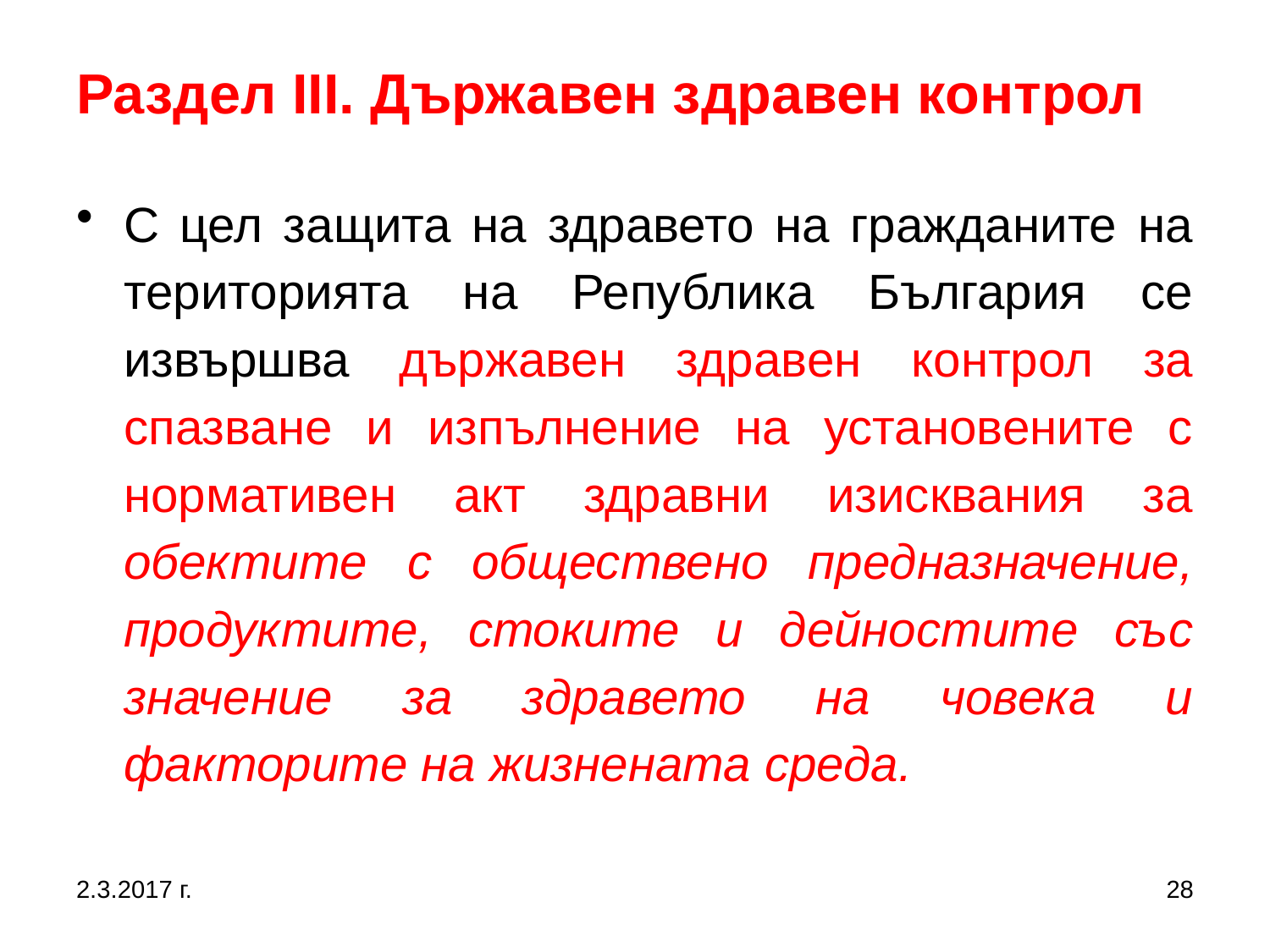

С цел защита на здравето на гражданите на територията на Република България се извършва държавен здравен контрол за спазване и изпълнение на установените с нормативен акт здравни изисквания за обектите с обществено предназначение, продуктите, стоките и дейностите със значение за здравето на човека и факторите на жизнената среда.

Раздел III. Държавен здравен контрол
2.3.2017 г.
28